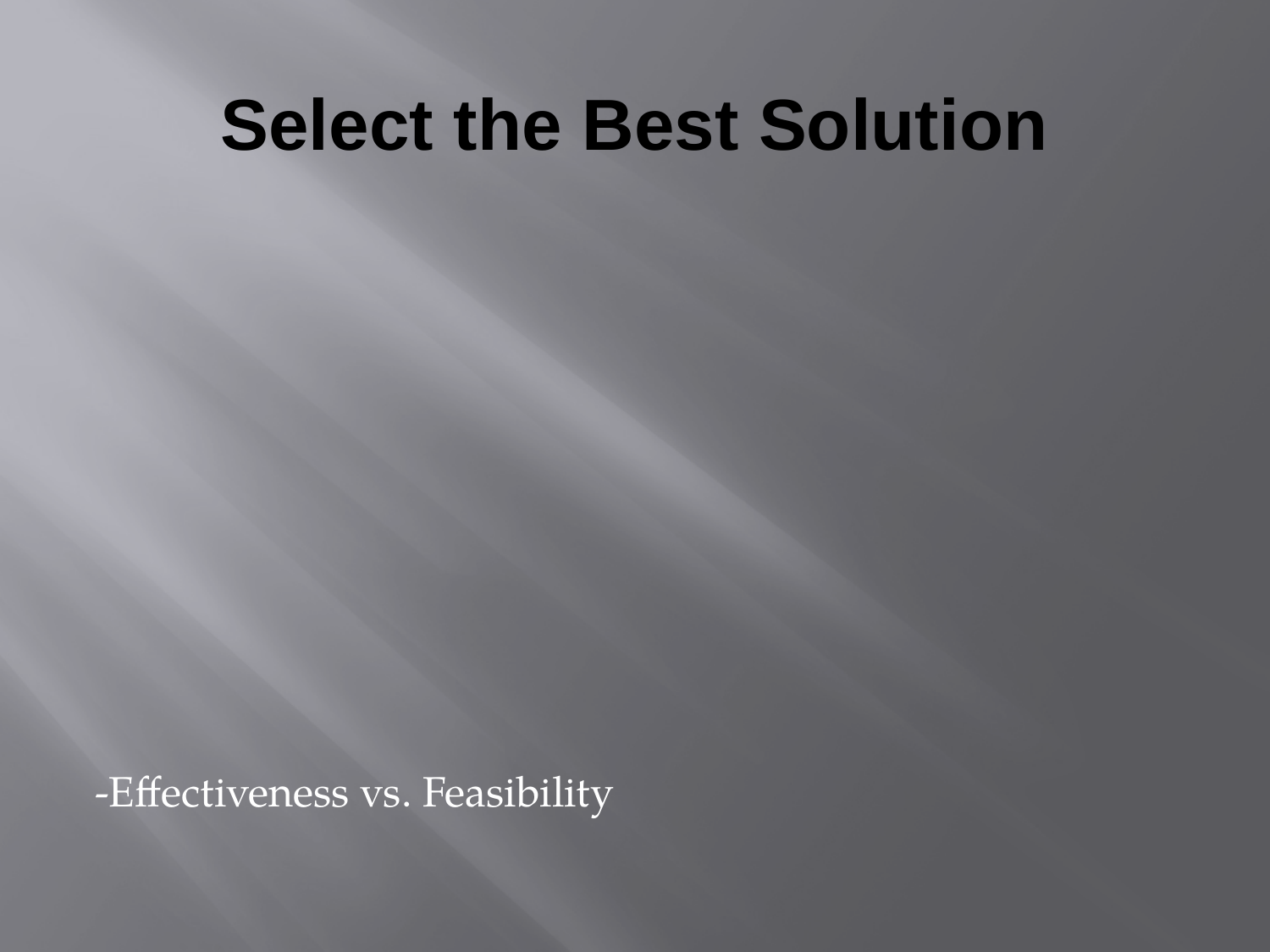

# Select the Best Solution

-Effectiveness vs. Feasibility